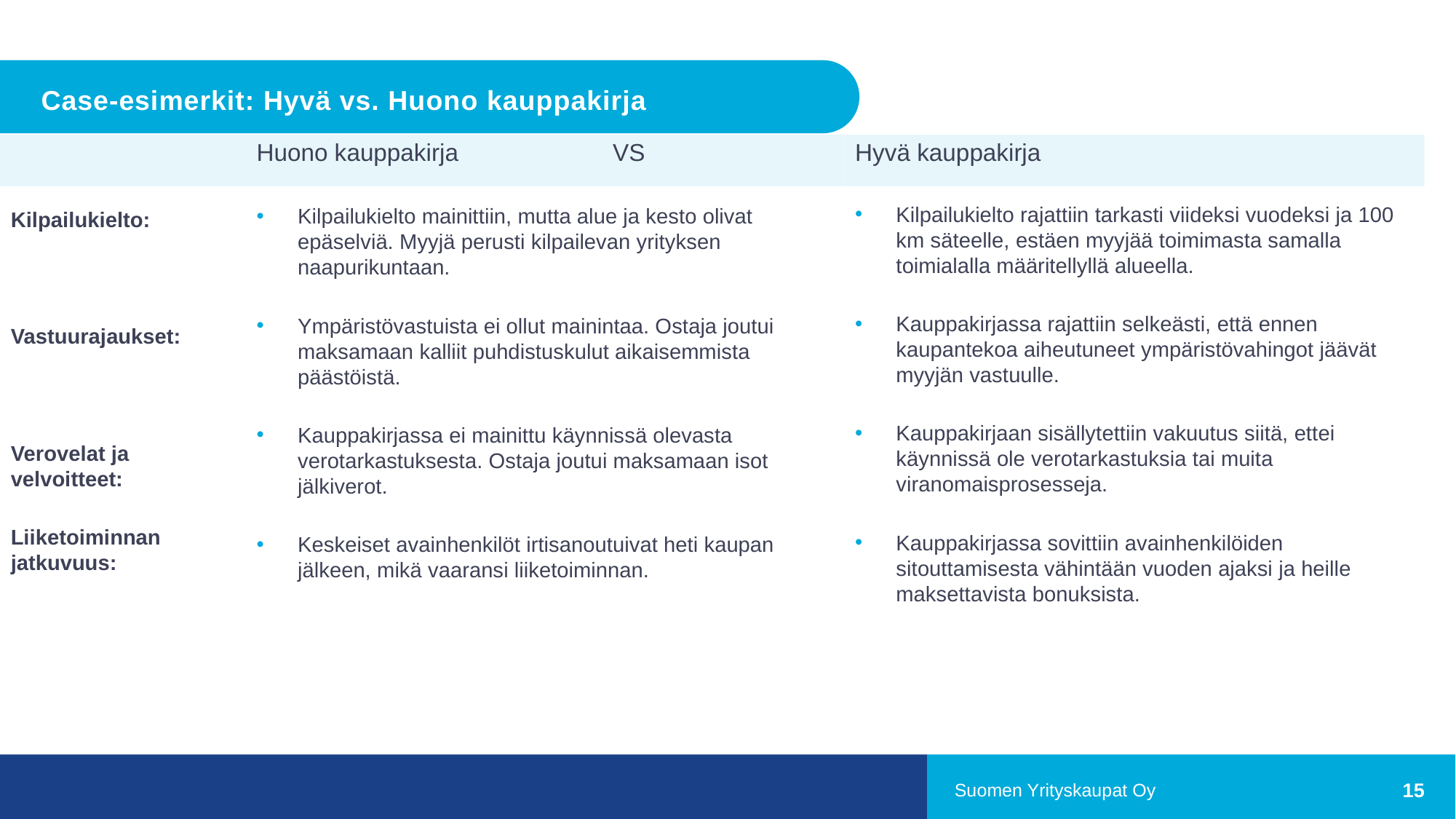

# Case-esimerkit: Hyvä vs. Huono kauppakirja
Hyvä kauppakirja

Kilpailukielto rajattiin tarkasti viideksi vuodeksi ja 100 km säteelle, estäen myyjää toimimasta samalla toimialalla määritellyllä alueella.

Kauppakirjassa rajattiin selkeästi, että ennen kaupantekoa aiheutuneet ympäristövahingot jäävät myyjän vastuulle.

Kauppakirjaan sisällytettiin vakuutus siitä, ettei käynnissä ole verotarkastuksia tai muita viranomaisprosesseja.

Kauppakirjassa sovittiin avainhenkilöiden sitouttamisesta vähintään vuoden ajaksi ja heille maksettavista bonuksista.

Kilpailukielto:

Vastuurajaukset:

Verovelat ja velvoitteet:

Liiketoiminnan jatkuvuus:

Huono kauppakirja                       VS

Kilpailukielto mainittiin, mutta alue ja kesto olivat epäselviä. Myyjä perusti kilpailevan yrityksen naapurikuntaan.

Ympäristövastuista ei ollut mainintaa. Ostaja joutui maksamaan kalliit puhdistuskulut aikaisemmista päästöistä.

Kauppakirjassa ei mainittu käynnissä olevasta verotarkastuksesta. Ostaja joutui maksamaan isot jälkiverot.

Keskeiset avainhenkilöt irtisanoutuivat heti kaupan jälkeen, mikä vaaransi liiketoiminnan.

Suomen Yrityskaupat Oy
15